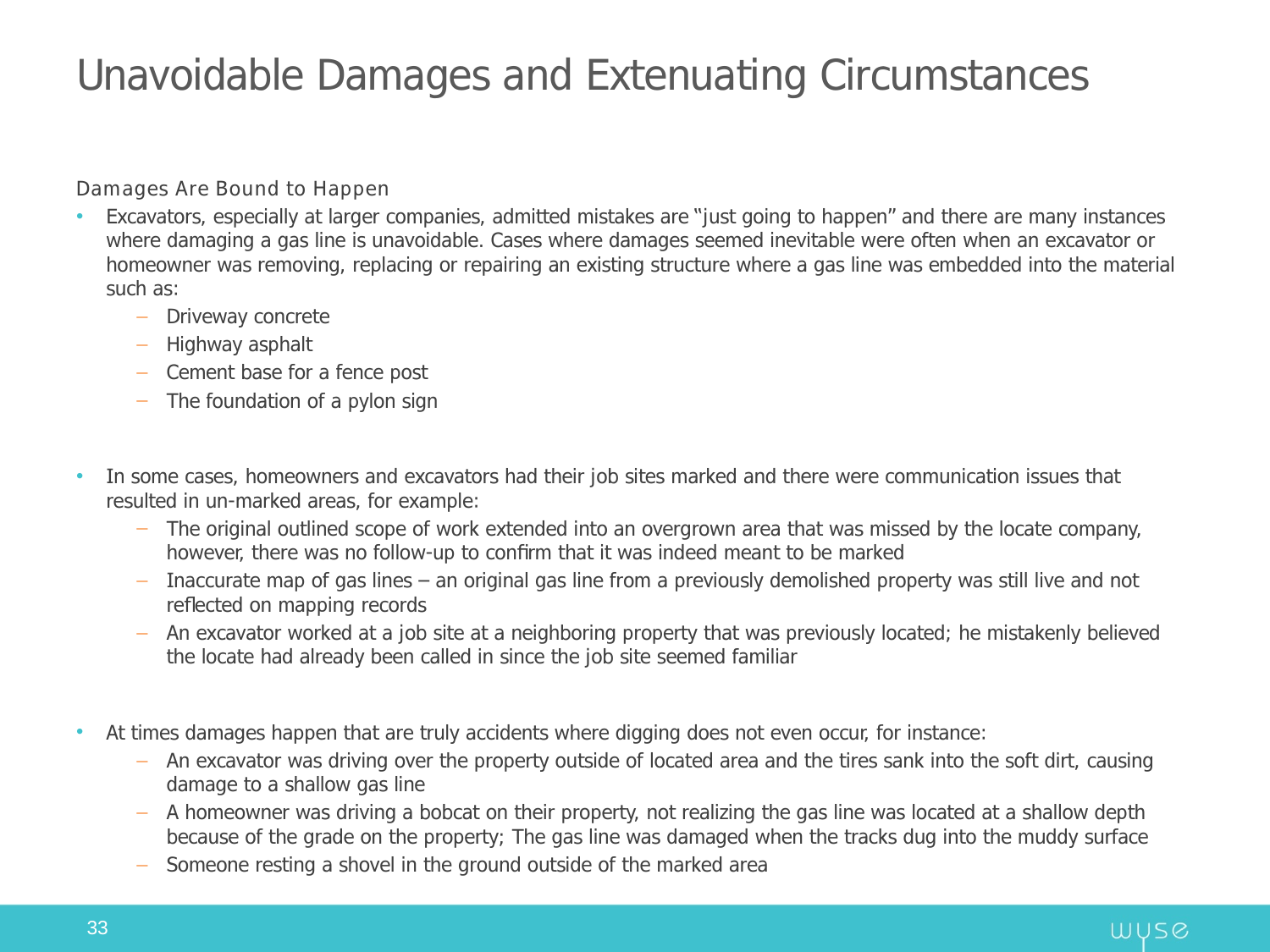

# Unavoidable Damages and Extenuating Circumstances
Damages Are Bound to Happen
Excavators, especially at larger companies, admitted mistakes are “just going to happen” and there are many instances where damaging a gas line is unavoidable. Cases where damages seemed inevitable were often when an excavator or homeowner was removing, replacing or repairing an existing structure where a gas line was embedded into the material such as:
Driveway concrete
Highway asphalt
Cement base for a fence post
The foundation of a pylon sign

In some cases, homeowners and excavators had their job sites marked and there were communication issues that resulted in un-marked areas, for example:
The original outlined scope of work extended into an overgrown area that was missed by the locate company, however, there was no follow-up to confirm that it was indeed meant to be marked
Inaccurate map of gas lines – an original gas line from a previously demolished property was still live and not reflected on mapping records
An excavator worked at a job site at a neighboring property that was previously located; he mistakenly believed the locate had already been called in since the job site seemed familiar

At times damages happen that are truly accidents where digging does not even occur, for instance:
An excavator was driving over the property outside of located area and the tires sank into the soft dirt, causing damage to a shallow gas line
A homeowner was driving a bobcat on their property, not realizing the gas line was located at a shallow depth because of the grade on the property; The gas line was damaged when the tracks dug into the muddy surface
Someone resting a shovel in the ground outside of the marked area
33